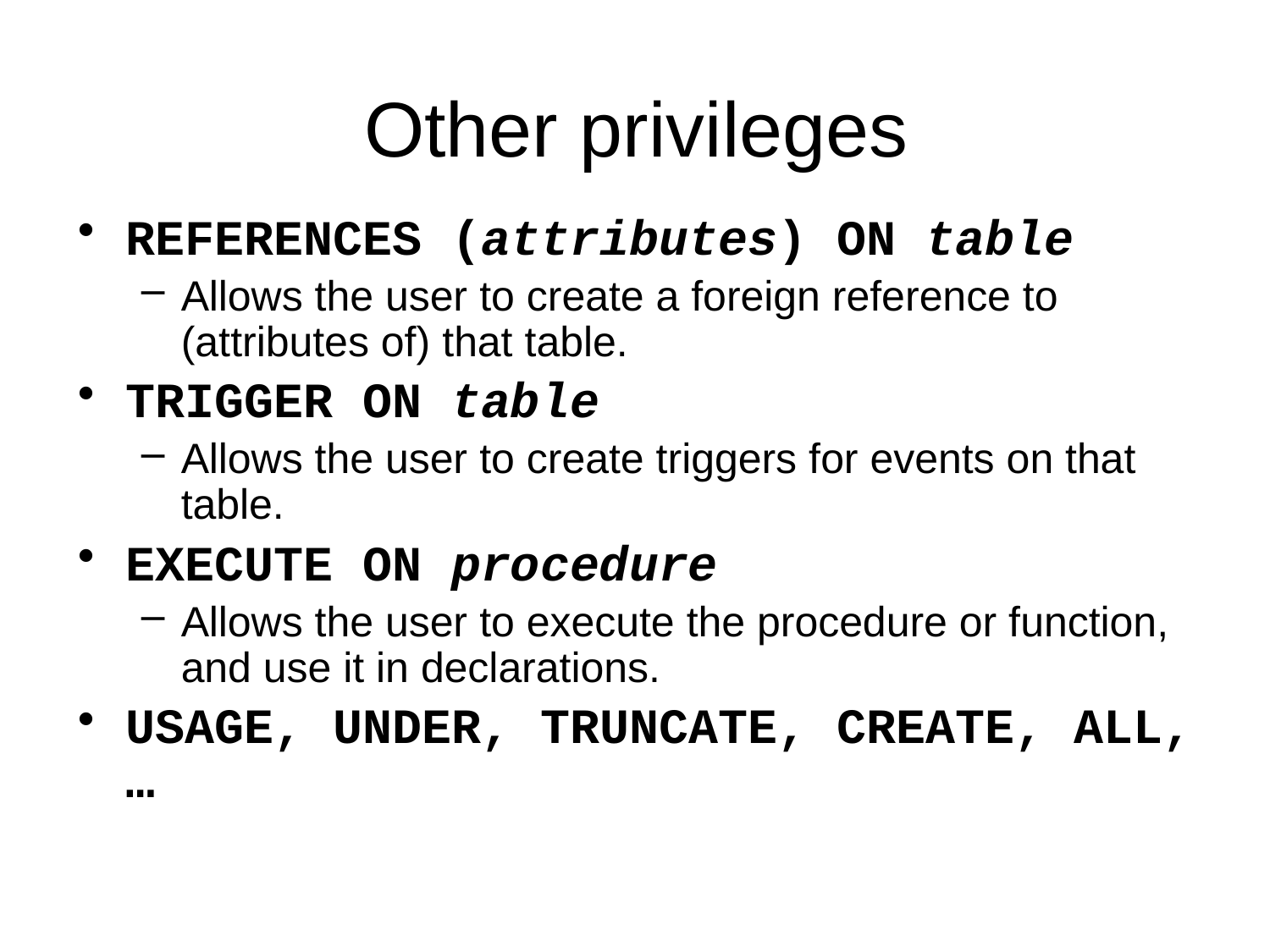

# Other privileges
REFERENCES (attributes) ON table
Allows the user to create a foreign reference to (attributes of) that table.
TRIGGER ON table
Allows the user to create triggers for events on that table.
EXECUTE ON procedure
Allows the user to execute the procedure or function, and use it in declarations.
USAGE, UNDER, TRUNCATE, CREATE, ALL, …